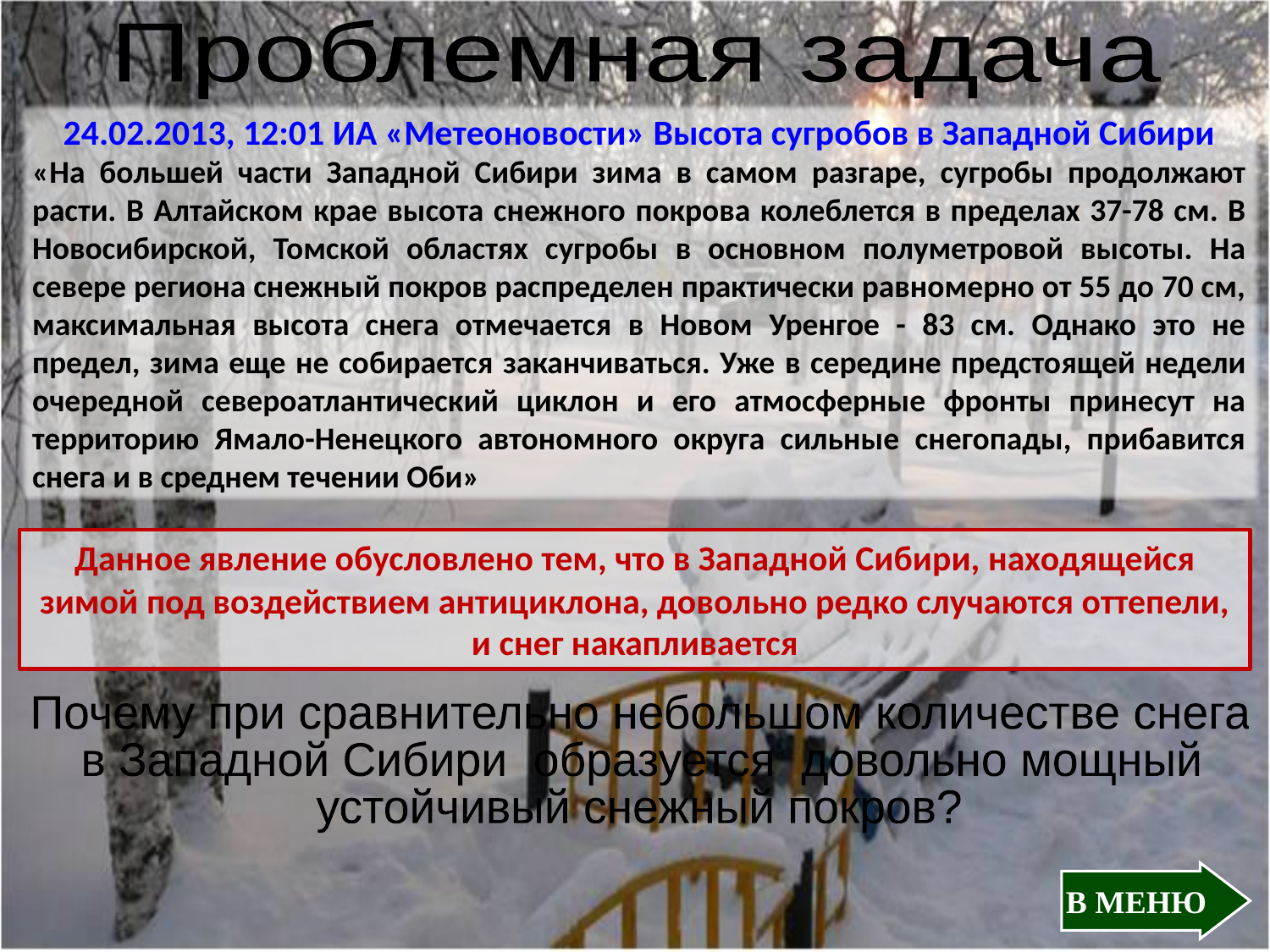

Проблемная задача
24.02.2013, 12:01 ИА «Метеоновости» Высота сугробов в Западной Сибири
«На большей части Западной Сибири зима в самом разгаре, сугробы продолжают расти. В Алтайском крае высота снежного покрова колеблется в пределах 37-78 см. В Новосибирской, Томской областях сугробы в основном полуметровой высоты. На севере региона снежный покров распределен практически равномерно от 55 до 70 см, максимальная высота снега отмечается в Новом Уренгое - 83 см. Однако это не предел, зима еще не собирается заканчиваться. Уже в середине предстоящей недели очередной североатлантический циклон и его атмосферные фронты принесут на территорию Ямало-Ненецкого автономного округа сильные снегопады, прибавится снега и в среднем течении Оби»
Данное явление обусловлено тем, что в Западной Сибири, находящейся зимой под воздействием антициклона, довольно редко случаются оттепели, и снег накапливается
Почему при сравнительно небольшом количестве снега
в Западной Сибири  образуется  довольно мощный
устойчивый снежный покров?
В МЕНЮ